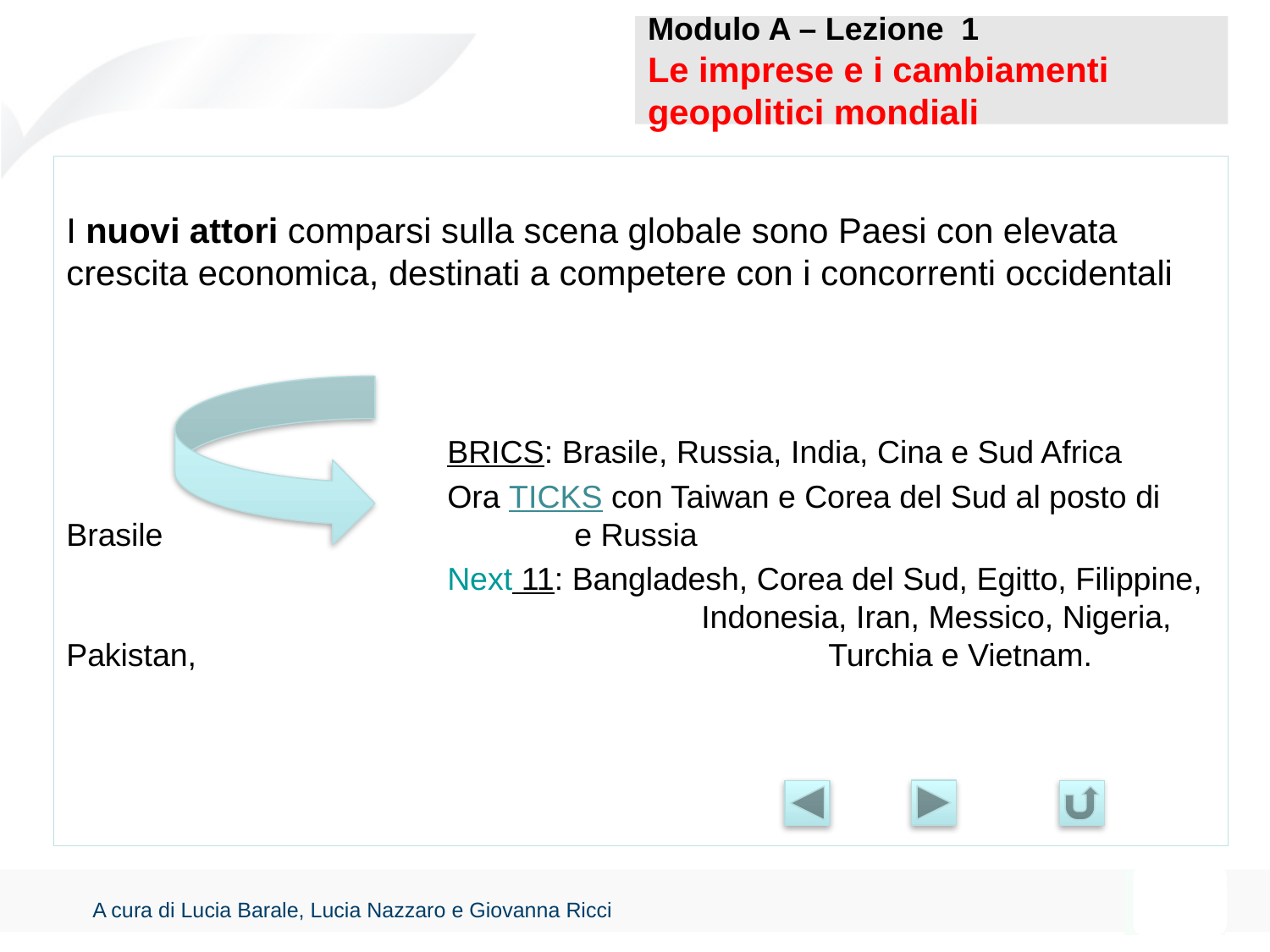

Modulo A – Lezione  1
Le imprese e i cambiamenti geopolitici mondiali

I nuovi attori comparsi sulla scena globale sono Paesi con elevata crescita economica, destinati a competere con i concorrenti occidentali

            			BRICS: Brasile, Russia, India, Cina e Sud Africa
			Ora TICKS con Taiwan e Corea del Sud al posto di Brasile 				e Russia
            			Next 11: Bangladesh, Corea del Sud, Egitto, Filippine, 					Indonesia, Iran, Messico, Nigeria, Pakistan, 					Turchia e Vietnam.